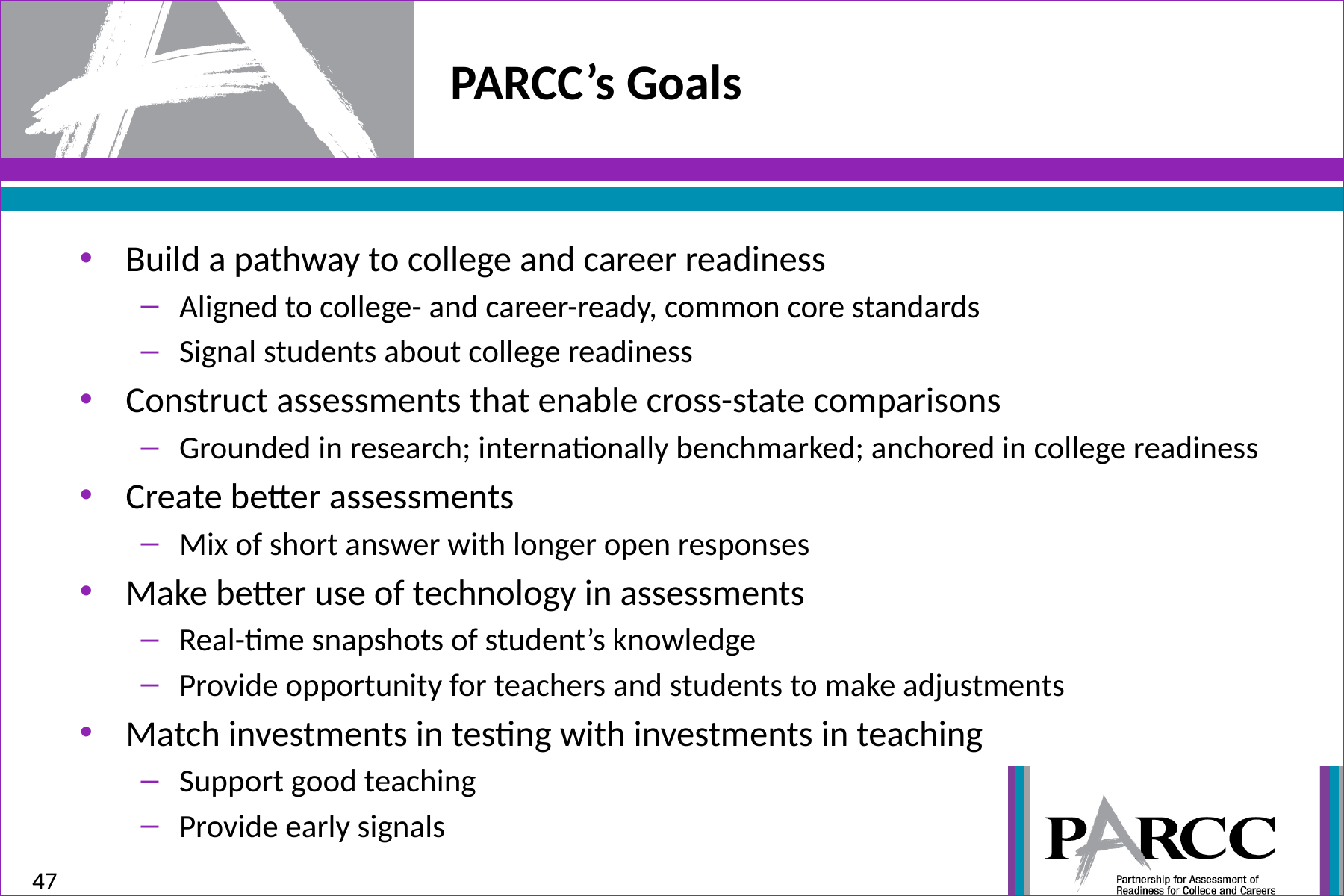

# PARCC’s Goals
Build a pathway to college and career readiness
Aligned to college- and career-ready, common core standards
Signal students about college readiness
Construct assessments that enable cross-state comparisons
Grounded in research; internationally benchmarked; anchored in college readiness
Create better assessments
Mix of short answer with longer open responses
Make better use of technology in assessments
Real-time snapshots of student’s knowledge
Provide opportunity for teachers and students to make adjustments
Match investments in testing with investments in teaching
Support good teaching
Provide early signals

47